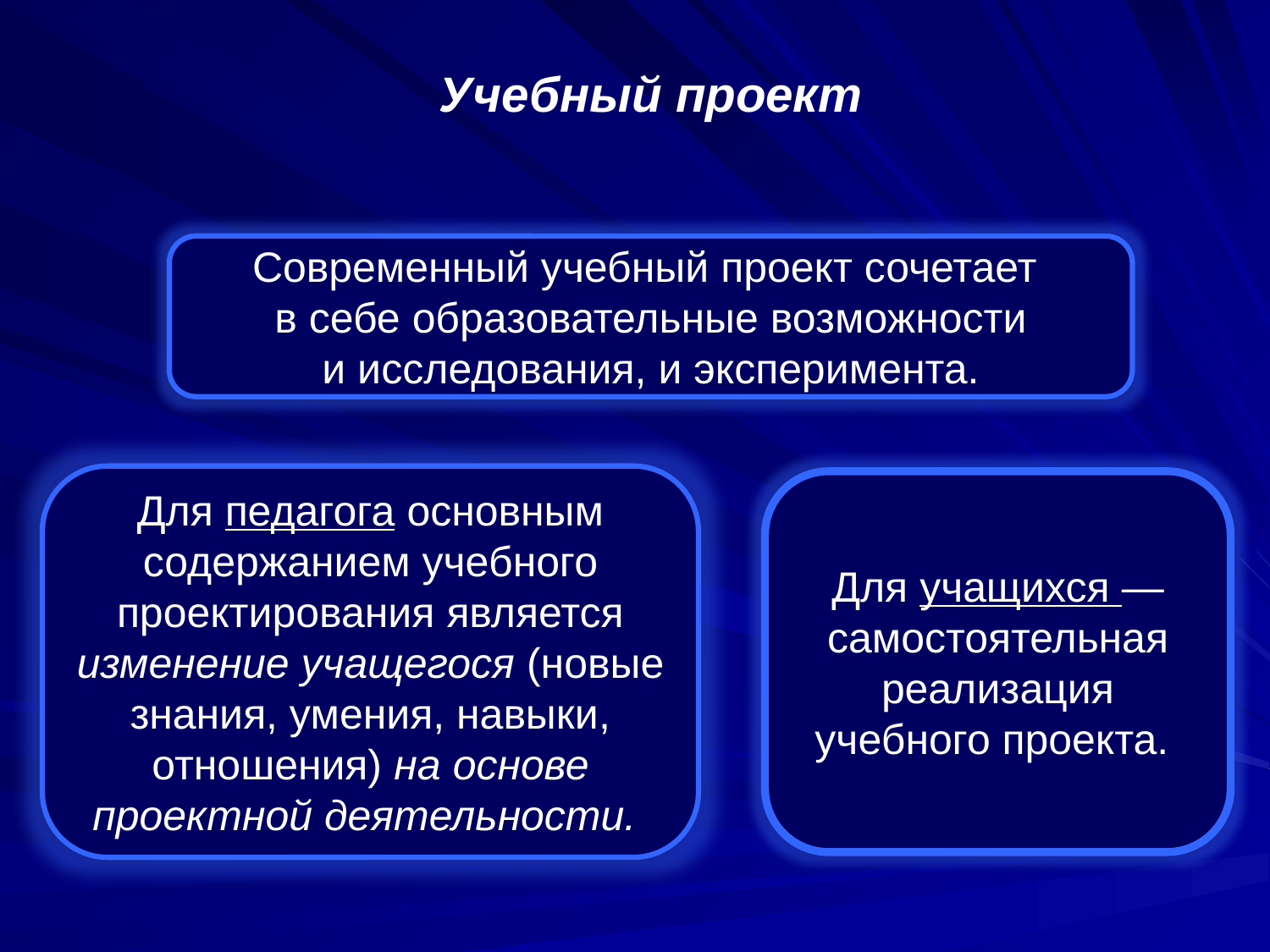

Учебный проект
Современный учебный проект сочетает
в себе образовательные возможности
 и исследования, и эксперимента.
Для педагога основным содержанием учебного проектирования является изменение учащегося (новые знания, умения, навыки, отношения) на основе проектной деятельности.
Для учащихся — самостоятельная реализация учебного проекта.